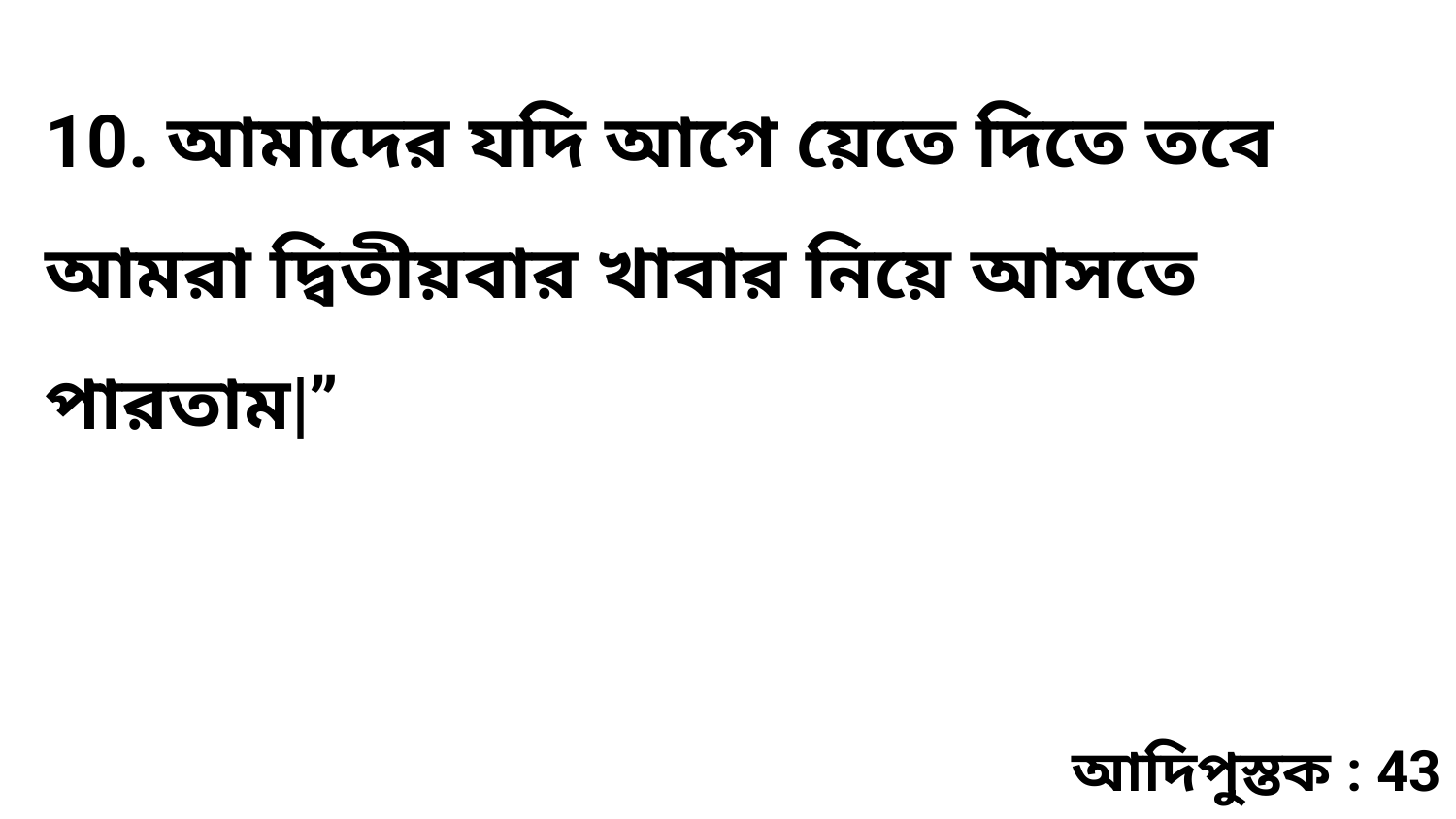

10. আমাদের যদি আগে য়েতে দিতে তবে আমরা দ্বিতীয়বার খাবার নিয়ে আসতে পারতাম|”
আদিপুস্তক : 43